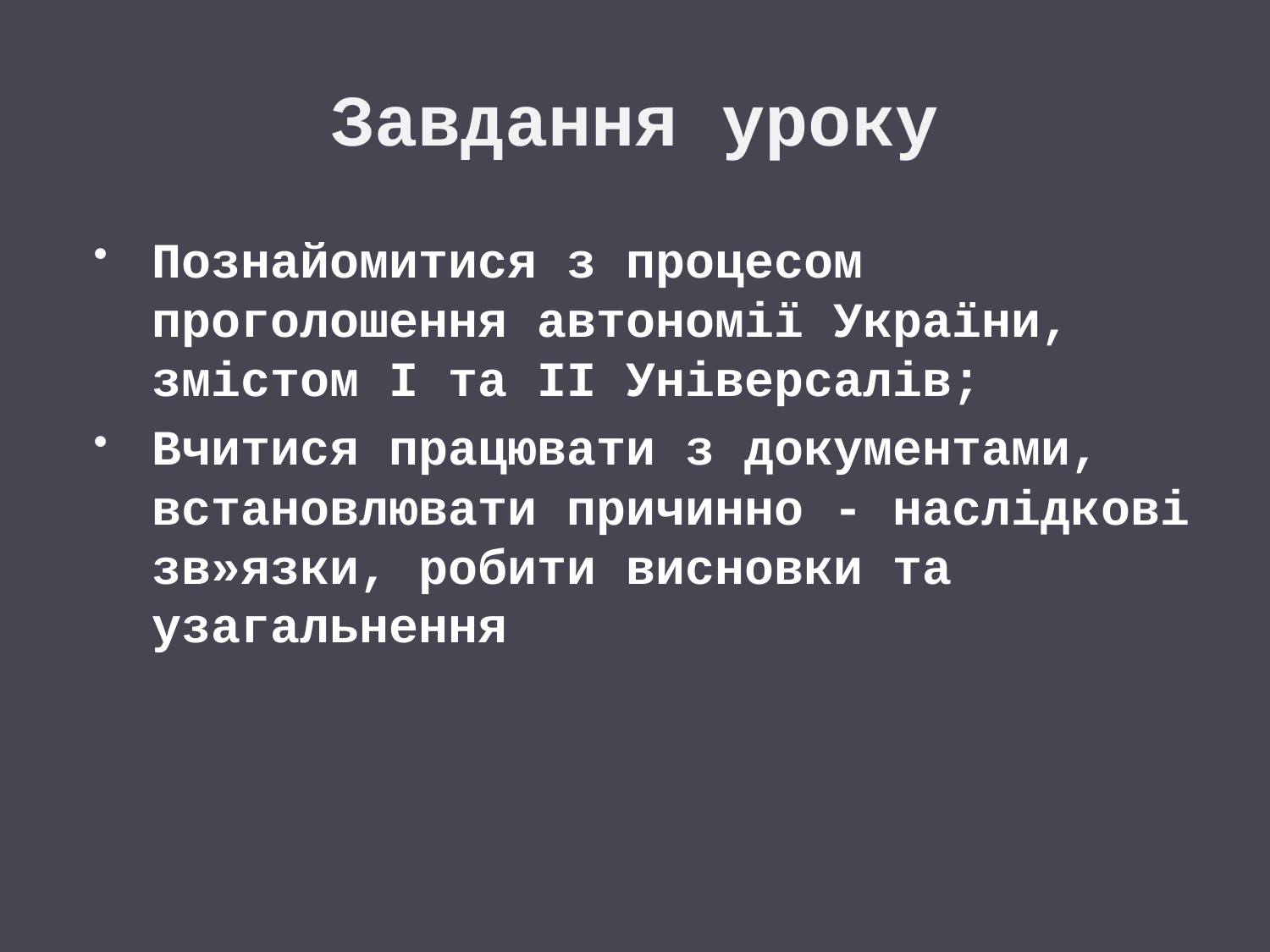

# Завдання уроку
Познайомитися з процесом проголошення автономії України, змістом І та ІІ Універсалів;
Вчитися працювати з документами, встановлювати причинно - наслідкові зв»язки, робити висновки та узагальнення